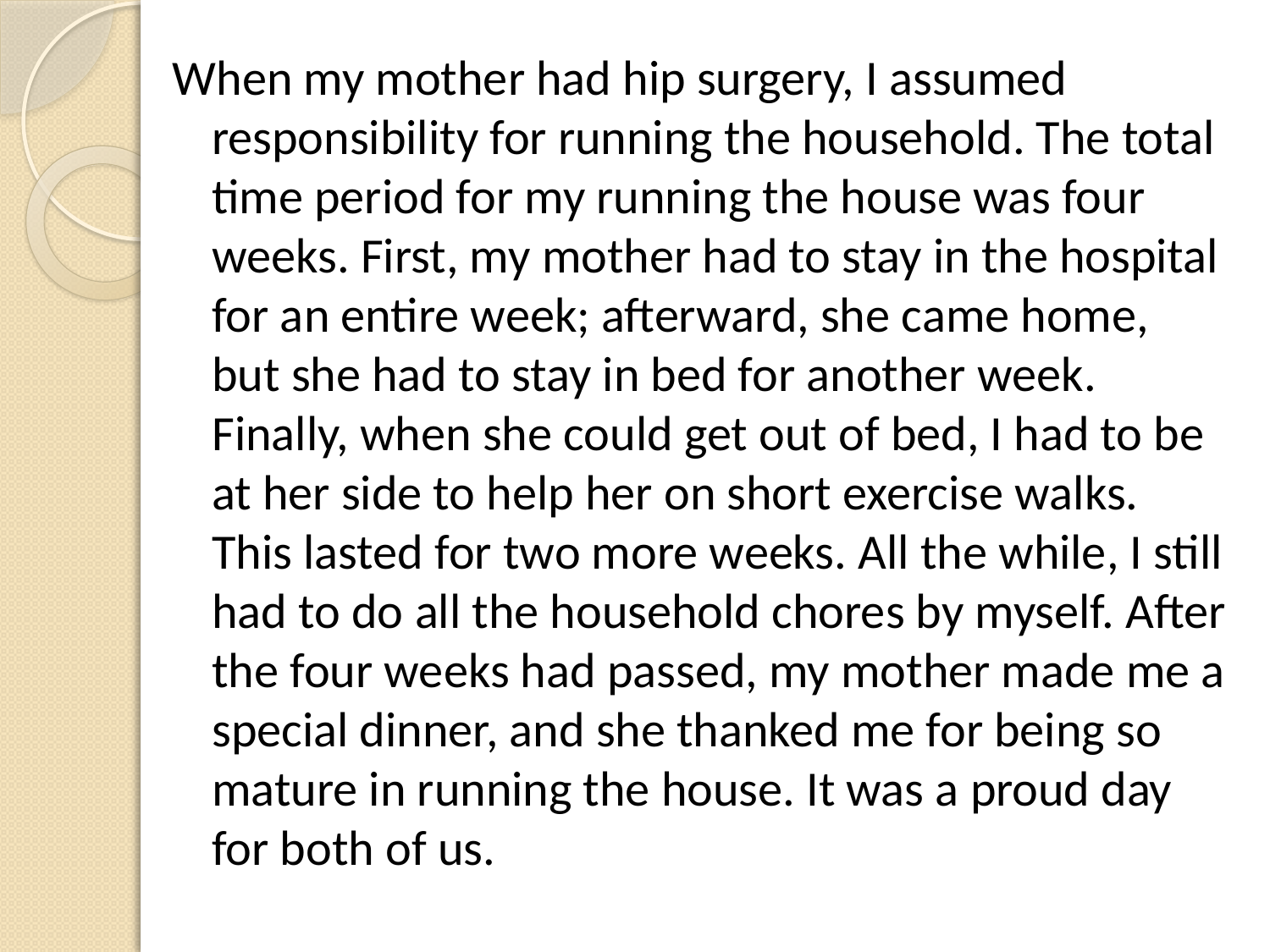

When my mother had hip surgery, I assumed responsibility for running the household. The total time period for my running the house was four weeks. First, my mother had to stay in the hospital for an entire week; afterward, she came home, but she had to stay in bed for another week. Finally, when she could get out of bed, I had to be at her side to help her on short exercise walks. This lasted for two more weeks. All the while, I still had to do all the household chores by myself. After the four weeks had passed, my mother made me a special dinner, and she thanked me for being so mature in running the house. It was a proud day for both of us.